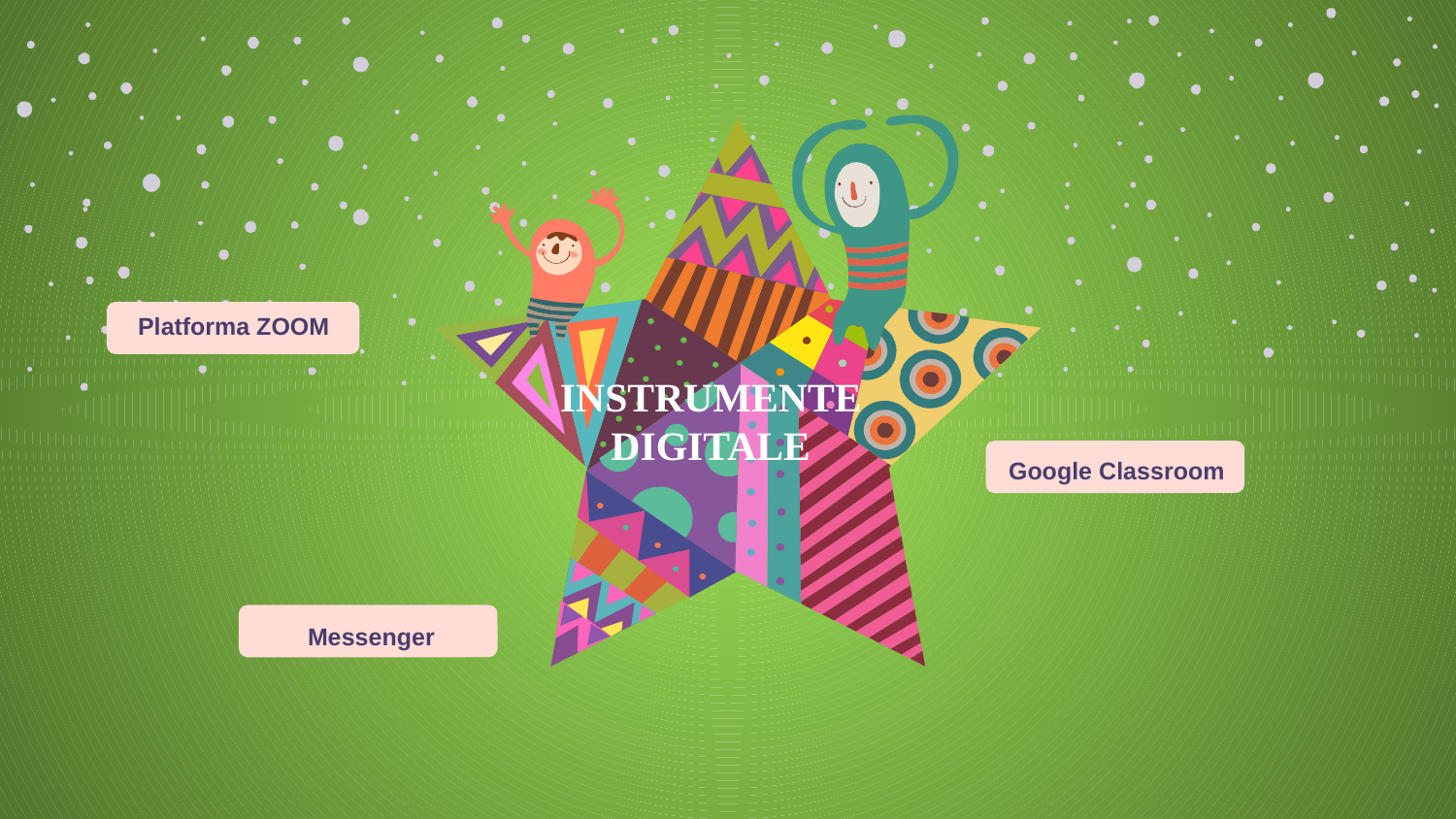

Platforma ZOOM
INSTRUMENTE DIGITALE

Google Classroom

Messenger